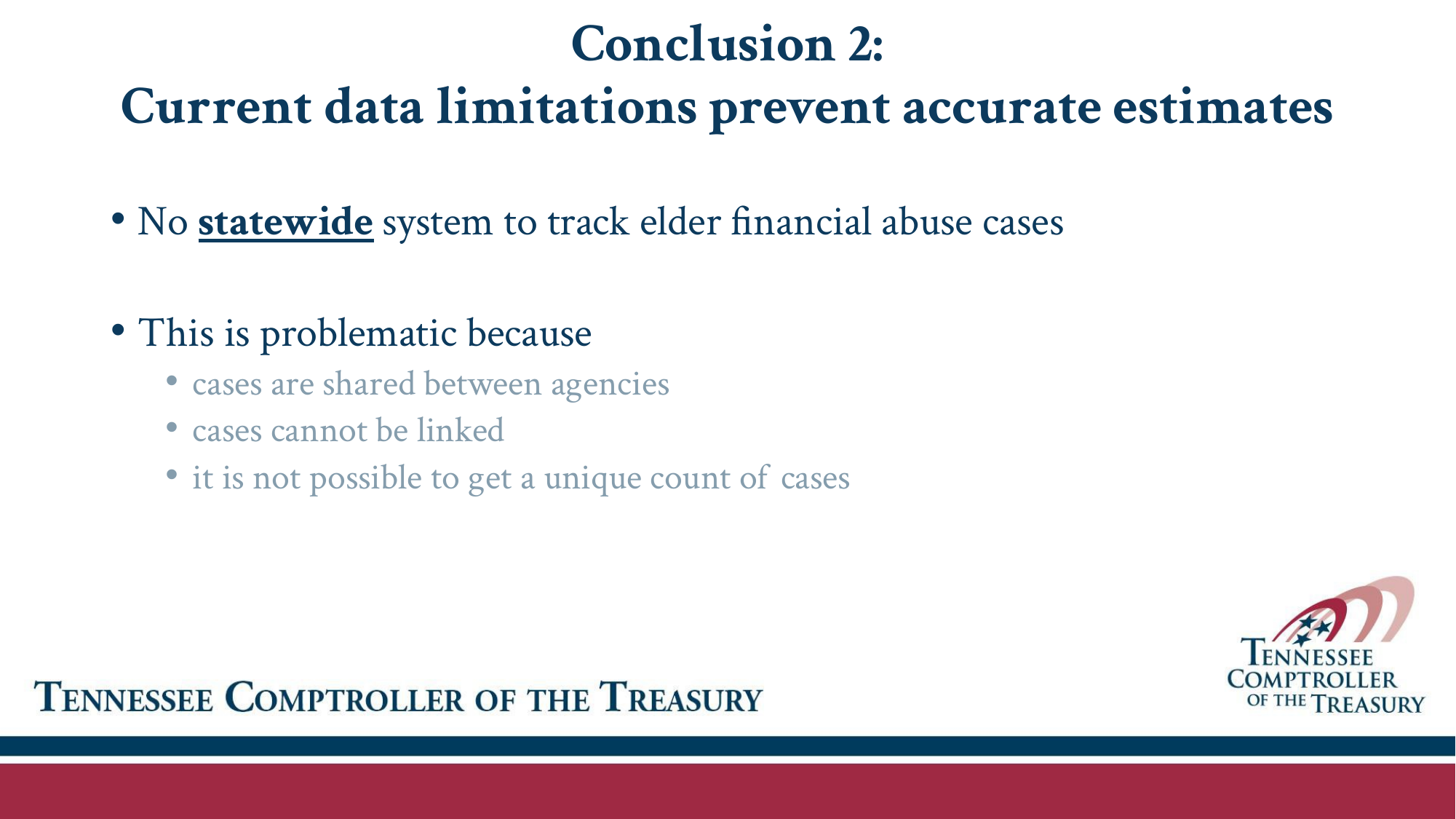

# Conclusion 2:
Current data limitations prevent accurate estimates
No statewide system to track elder financial abuse cases

This is problematic because
cases are shared between agencies
cases cannot be linked
it is not possible to get a unique count of cases